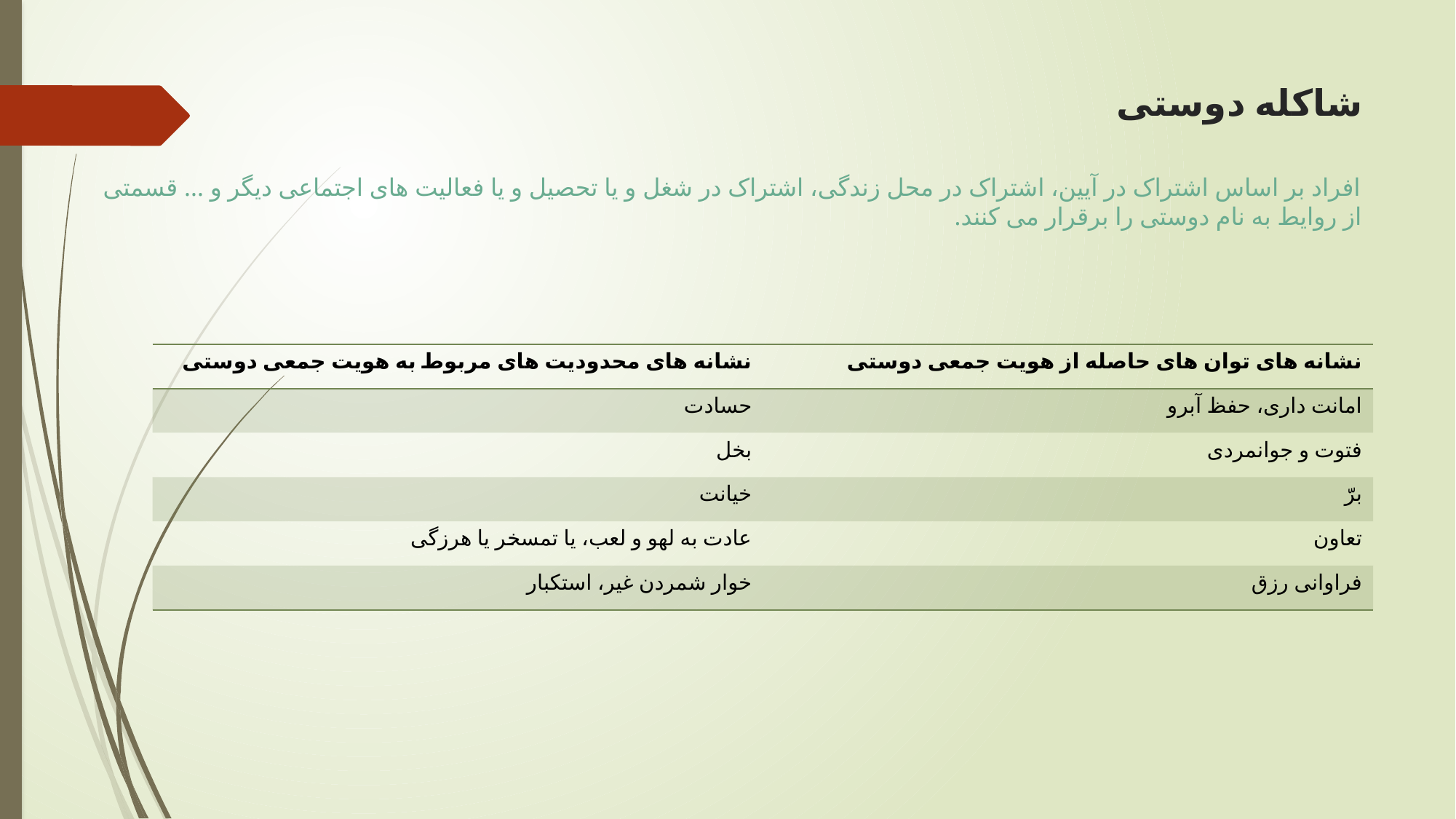

# شاکله دوستی
افراد بر اساس اشتراک در آیین، اشتراک در محل زندگی، اشتراک در شغل و یا تحصیل و یا فعالیت های اجتماعی دیگر و ... قسمتی از روایط به نام دوستی را برقرار می کنند.

| نشانه های محدودیت های مربوط به هویت جمعی دوستی | نشانه های توان های حاصله از هویت جمعی دوستی |
| --- | --- |
| حسادت | امانت داری، حفظ آبرو |
| بخل | فتوت و جوانمردی |
| خیانت | برّ |
| عادت به لهو و لعب، یا تمسخر یا هرزگی | تعاون |
| خوار شمردن غیر، استکبار | فراوانی رزق |